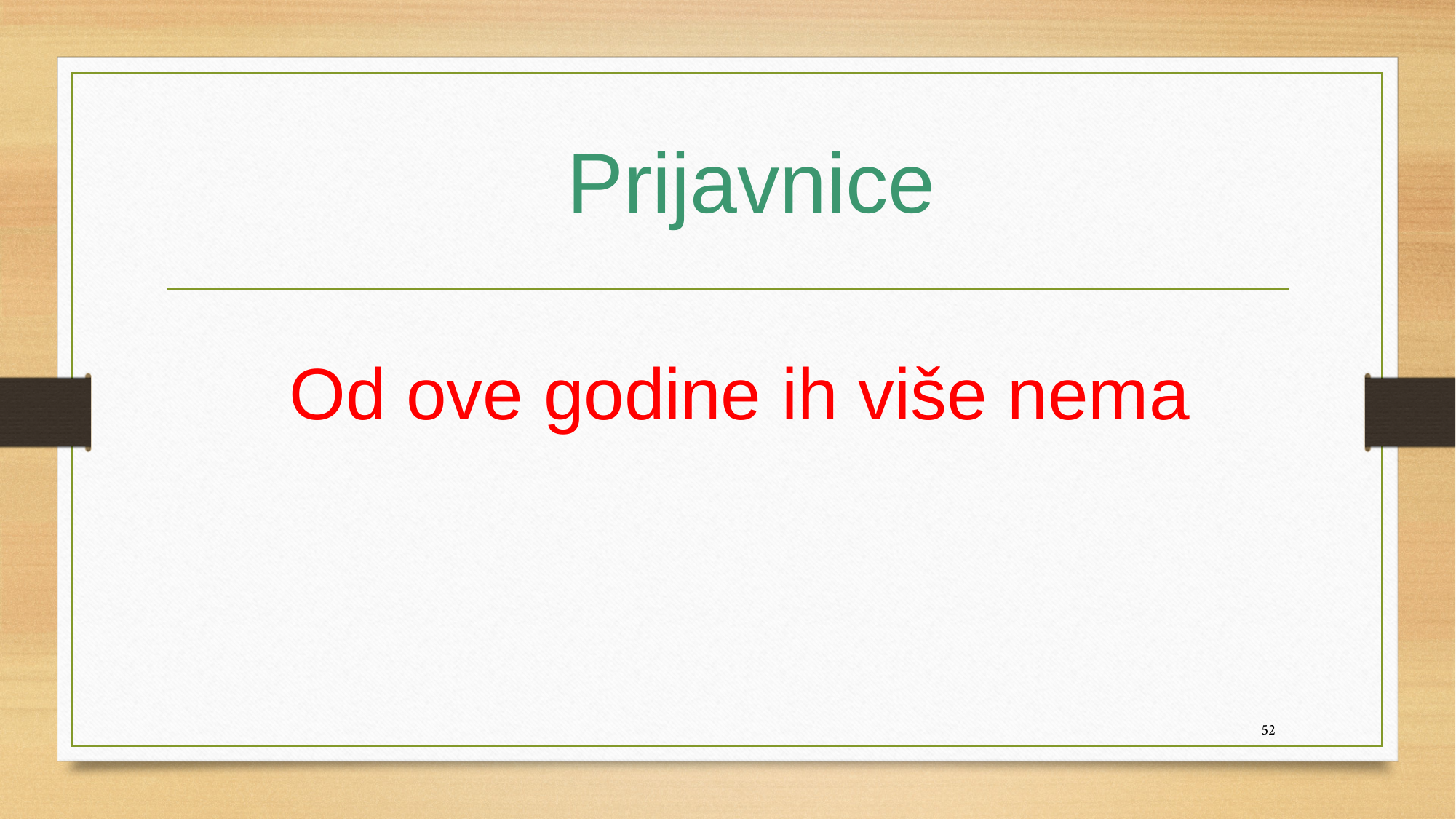

# Prijavnice

Od ove godine ih više nema
52